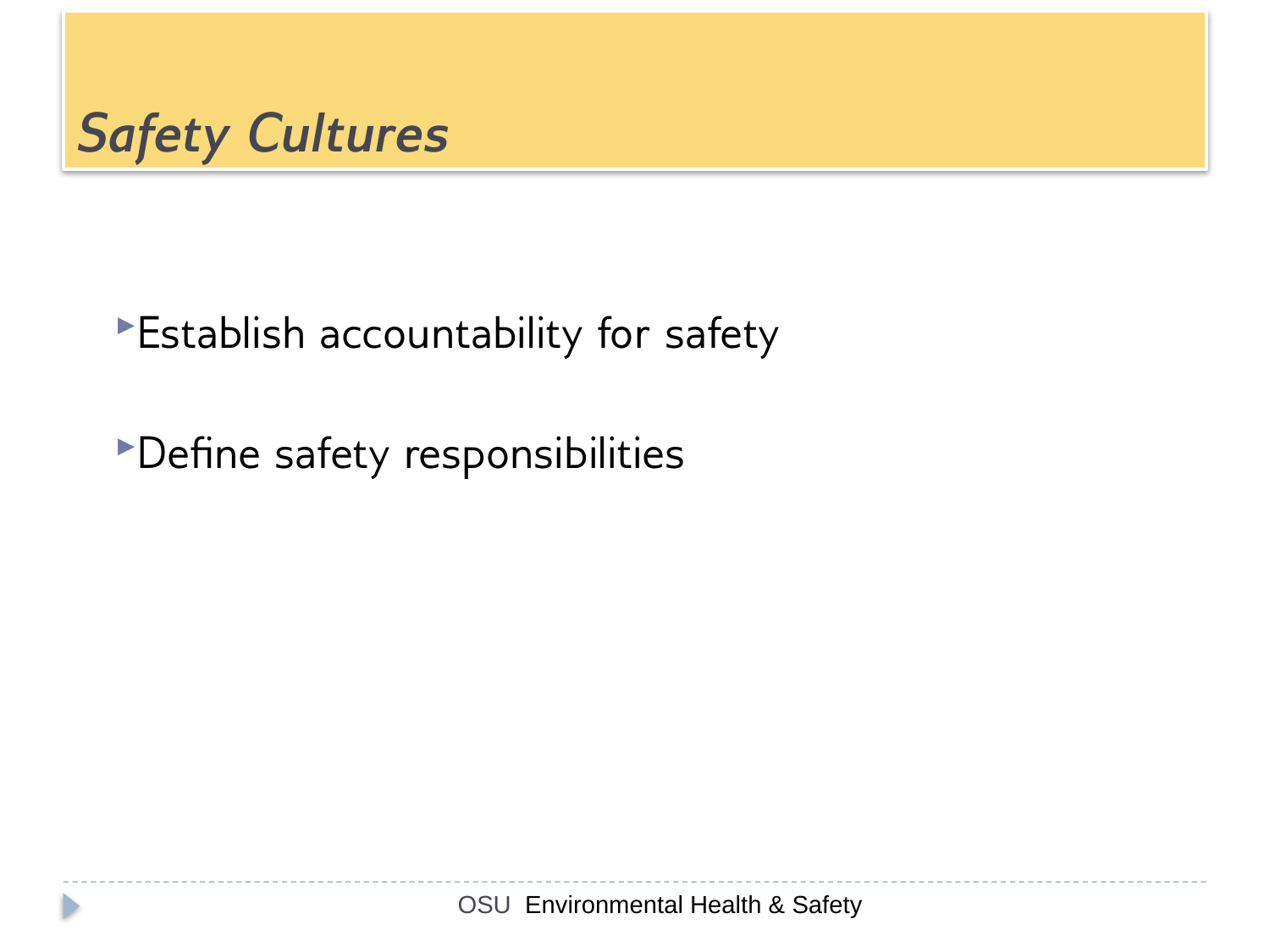

# Safety Cultures
Establish accountability for safety
Define safety responsibilities
OSU  Environmental Health & Safety